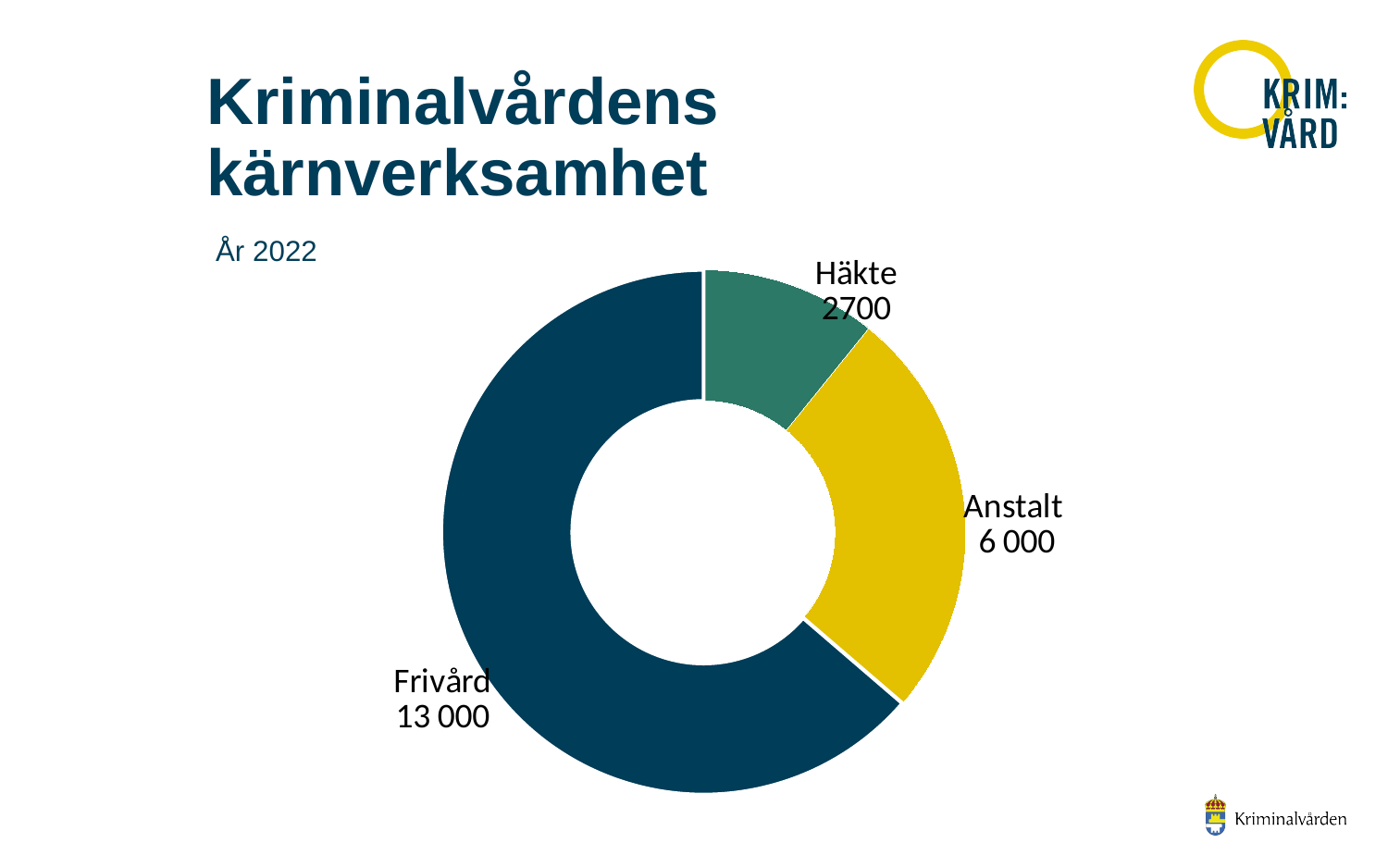

# Kriminalvårdens kärnverksamhet
År 2022

### Chart

| Category | Kolumn1 |
|---|---|
|  | 1700.0 |
|  | 4000.0 |
|  | 10000.0 |